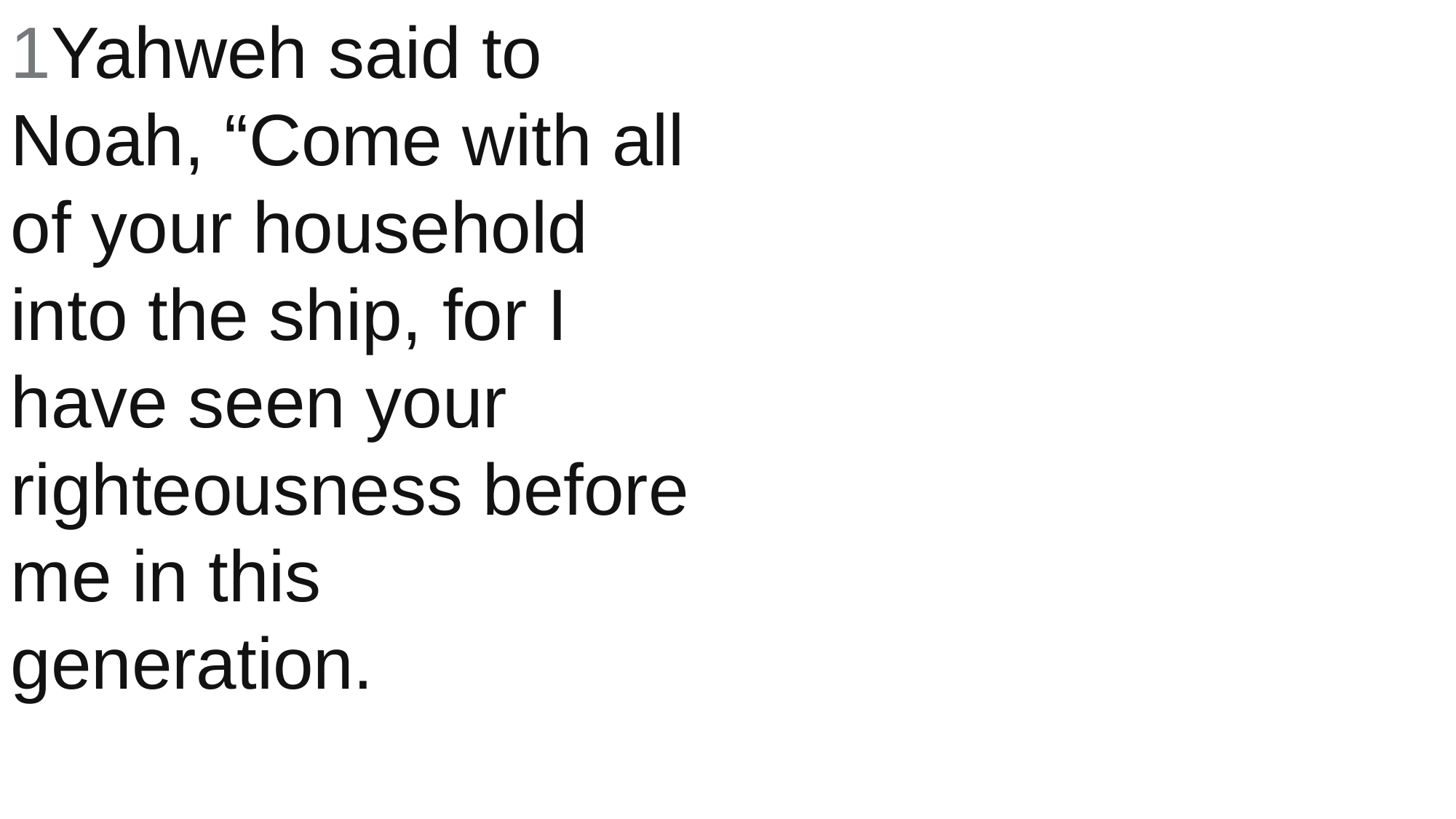

1Yahweh said to Noah, “Come with all of your household into the ship, for I have seen your righteousness before me in this generation.